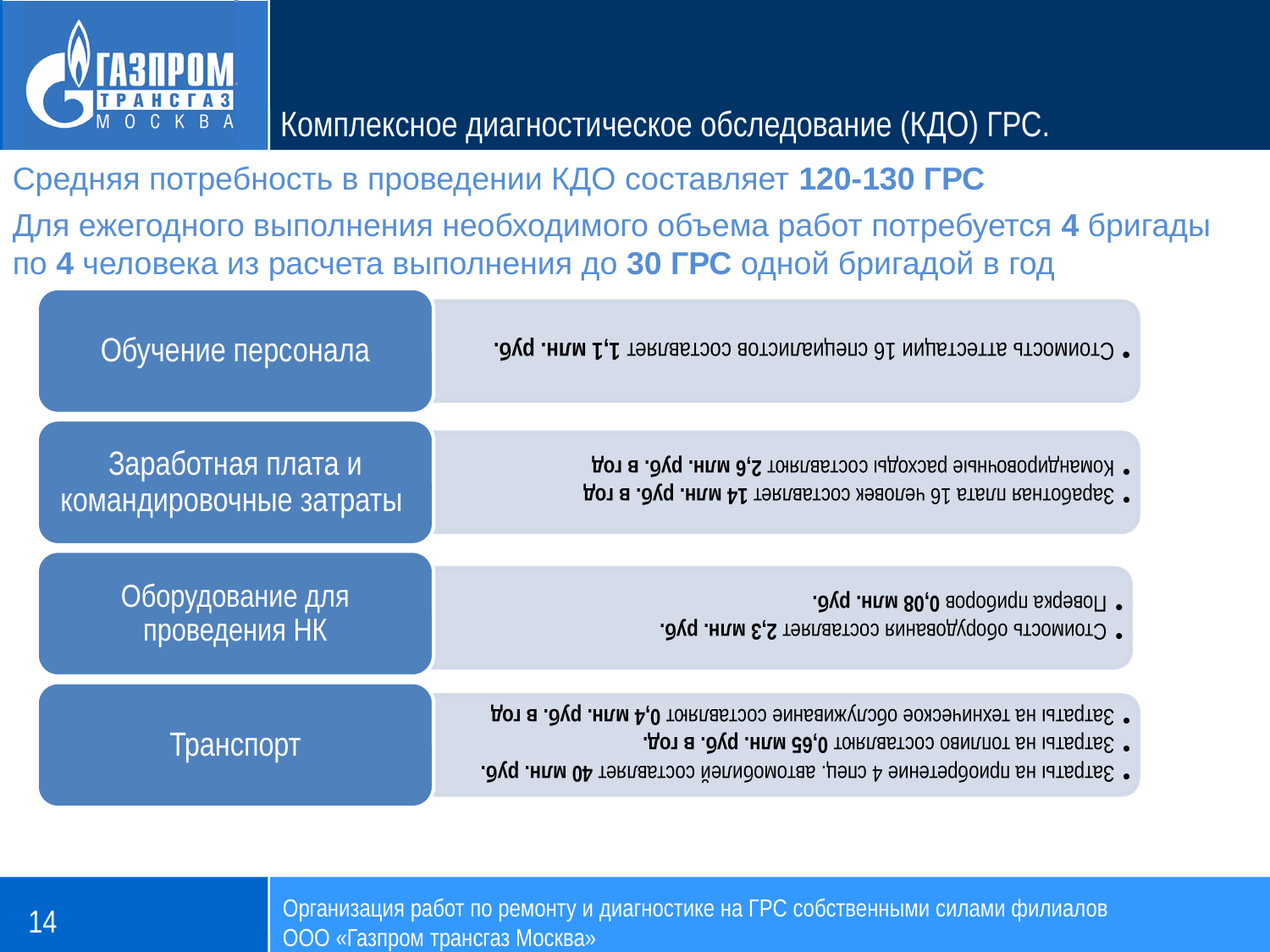

Комплексное диагностическое обследование (КДО) ГРС.
Средняя потребность в проведении КДО составляет 120-130 ГРС
Для ежегодного выполнения необходимого объема работ потребуется 4 бригады по 4 человека из расчета выполнения до 30 ГРС одной бригадой в год
Стоимость аттестации 16 специалистов составляет 1,1 млн. руб.
Обучение персонала
Заработная плата 16 человек составляет 14 млн. руб. в год
Командировочные расходы составляют 2,6 млн. руб. в год
Заработная плата и командировочные затраты
Стоимость оборудования составляет 2,3 млн. руб.
Поверка приборов 0,08 млн. руб.
Оборудование для проведения НК
Затраты на приобретение 4 спец. автомобилей составляет 40 млн. руб.
Затраты на топливо составляют 0,65 млн. руб. в год.
Затраты на техническое обслуживание составляют 0,4 млн. руб. в год
Транспорт